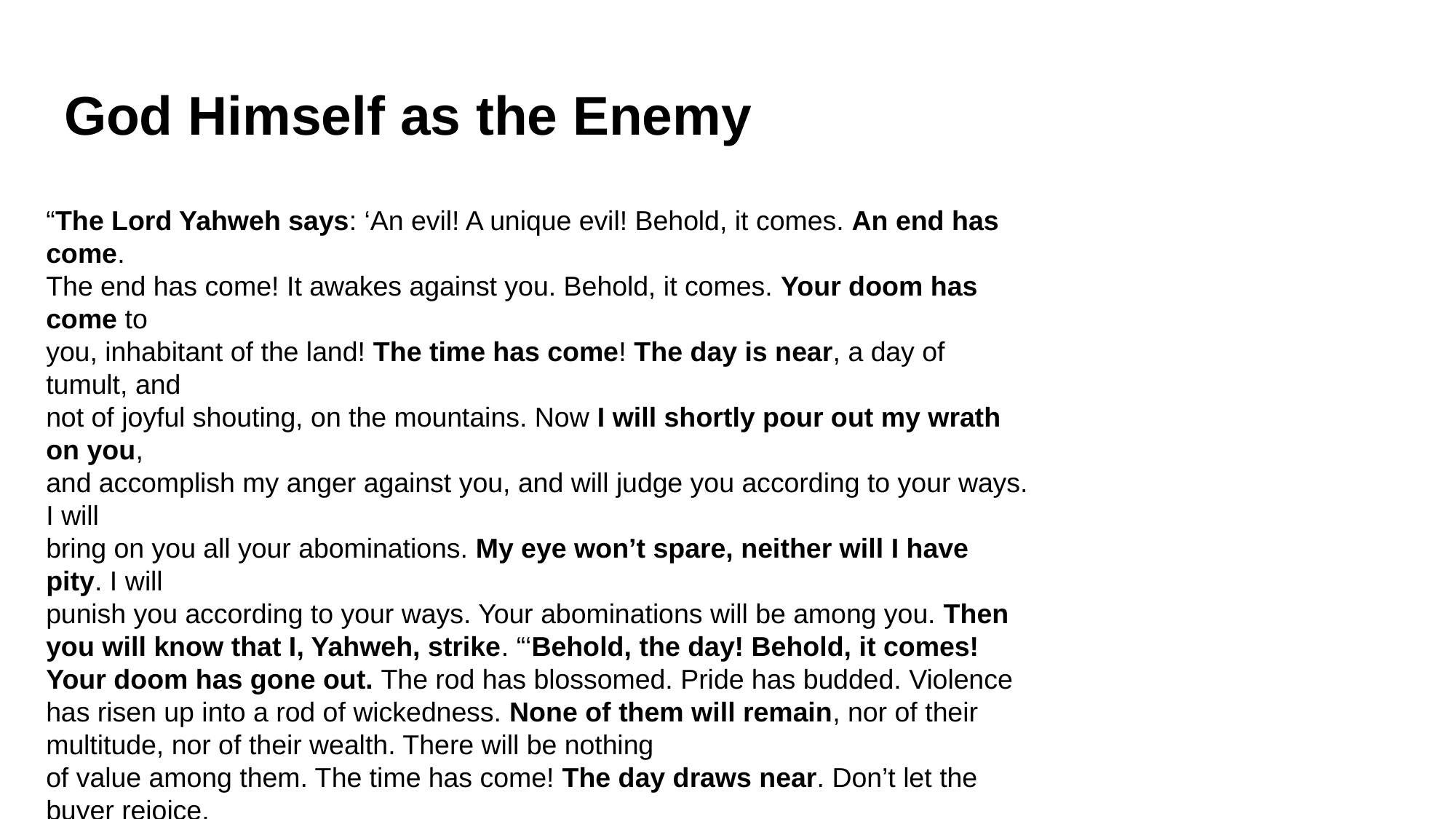

God Himself as the Enemy
“The Lord Yahweh says: ‘An evil! A unique evil! Behold, it comes. An end has come.
The end has come! It awakes against you. Behold, it comes. Your doom has come to
you, inhabitant of the land! The time has come! The day is near, a day of tumult, and
not of joyful shouting, on the mountains. Now I will shortly pour out my wrath on you,
and accomplish my anger against you, and will judge you according to your ways. I will
bring on you all your abominations. My eye won’t spare, neither will I have pity. I will
punish you according to your ways. Your abominations will be among you. Then you will know that I, Yahweh, strike. “‘Behold, the day! Behold, it comes! Your doom has gone out. The rod has blossomed. Pride has budded. Violence has risen up into a rod of wickedness. None of them will remain, nor of their multitude, nor of their wealth. There will be nothing
of value among them. The time has come! The day draws near. Don’t let the buyer rejoice,
nor the seller mourn; for wrath is on all its multitude. For the seller won’t return to that which is sold, although they are still alive; for the vision concerns the whole multitude of it. None will return. None will strengthen himself in the iniquity of his life. They have blown the trumpet, and have made all ready; but no one goes to the battle; for my wrath is on all its multitude.
Ezek. 7: 5-12